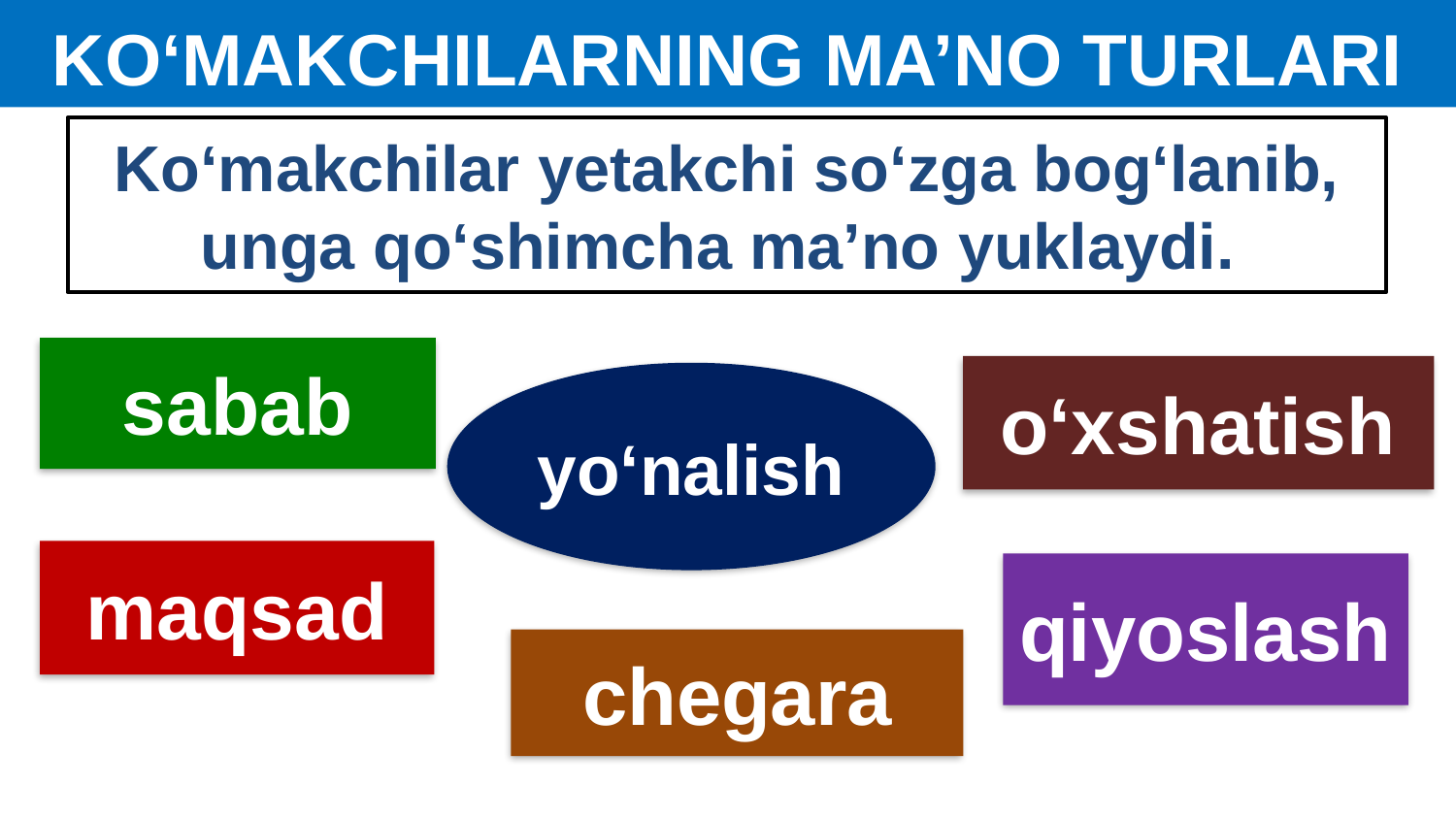

# KO‘MAKCHILARNING MA’NO TURLARI
Ko‘makchilar yetakchi so‘zga bog‘lanib, unga qo‘shimcha ma’no yuklaydi.
sabab
o‘xshatish
yo‘nalish

maqsad
qiyoslash

chegara